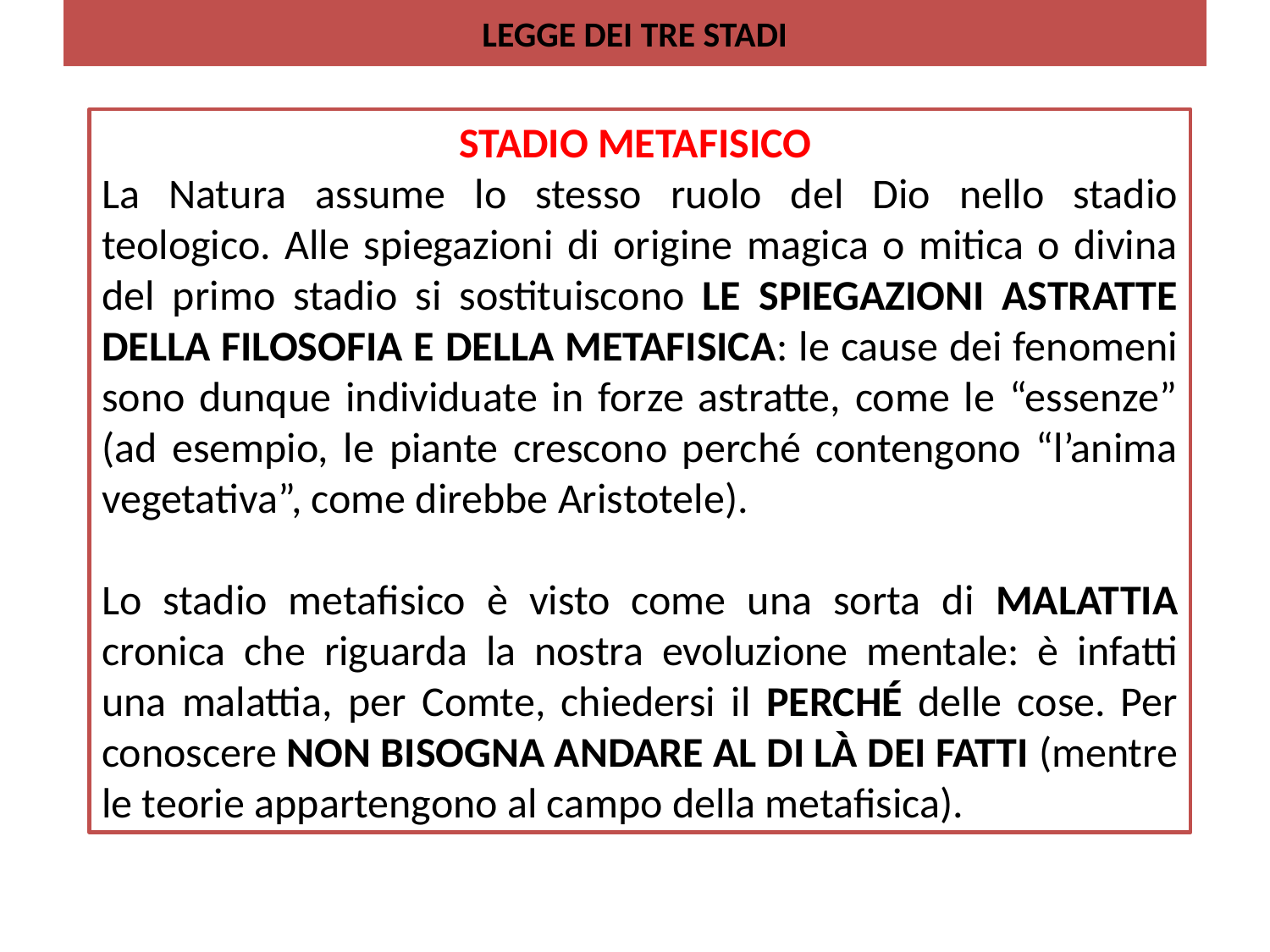

# LEGGE DEI TRE STADI
STADIO METAFISICO
La Natura assume lo stesso ruolo del Dio nello stadio teologico. Alle spiegazioni di origine magica o mitica o divina del primo stadio si sostituiscono LE SPIEGAZIONI ASTRATTE DELLA FILOSOFIA E DELLA METAFISICA: le cause dei fenomeni sono dunque individuate in forze astratte, come le “essenze” (ad esempio, le piante crescono perché contengono “l’anima vegetativa”, come direbbe Aristotele).

Lo stadio metafisico è visto come una sorta di MALATTIA cronica che riguarda la nostra evoluzione mentale: è infatti una malattia, per Comte, chiedersi il PERCHÉ delle cose. Per conoscere NON BISOGNA ANDARE AL DI LÀ DEI FATTI (mentre le teorie appartengono al campo della metafisica).